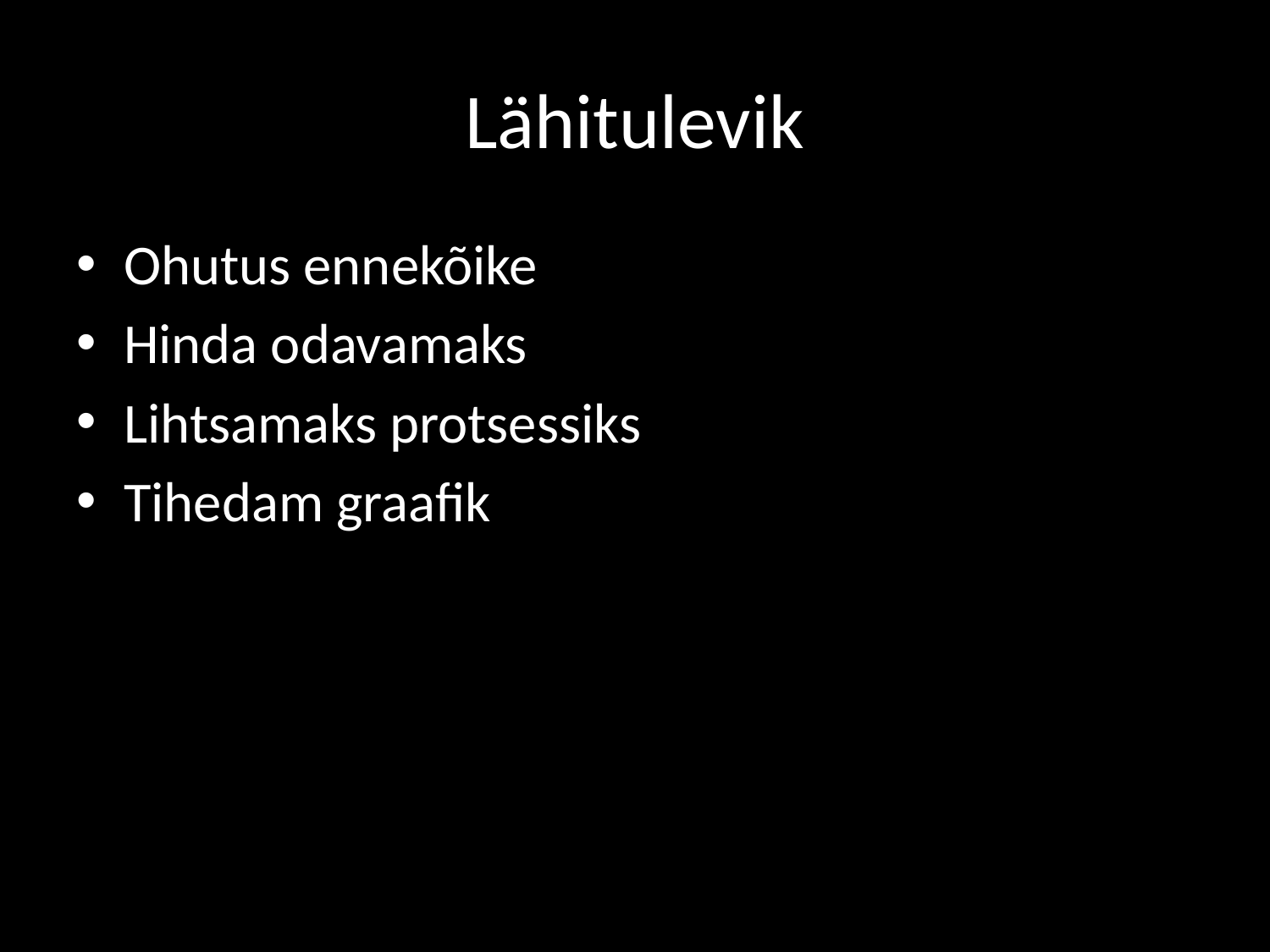

# Lähitulevik
Ohutus ennekõike
Hinda odavamaks
Lihtsamaks protsessiks
Tihedam graafik